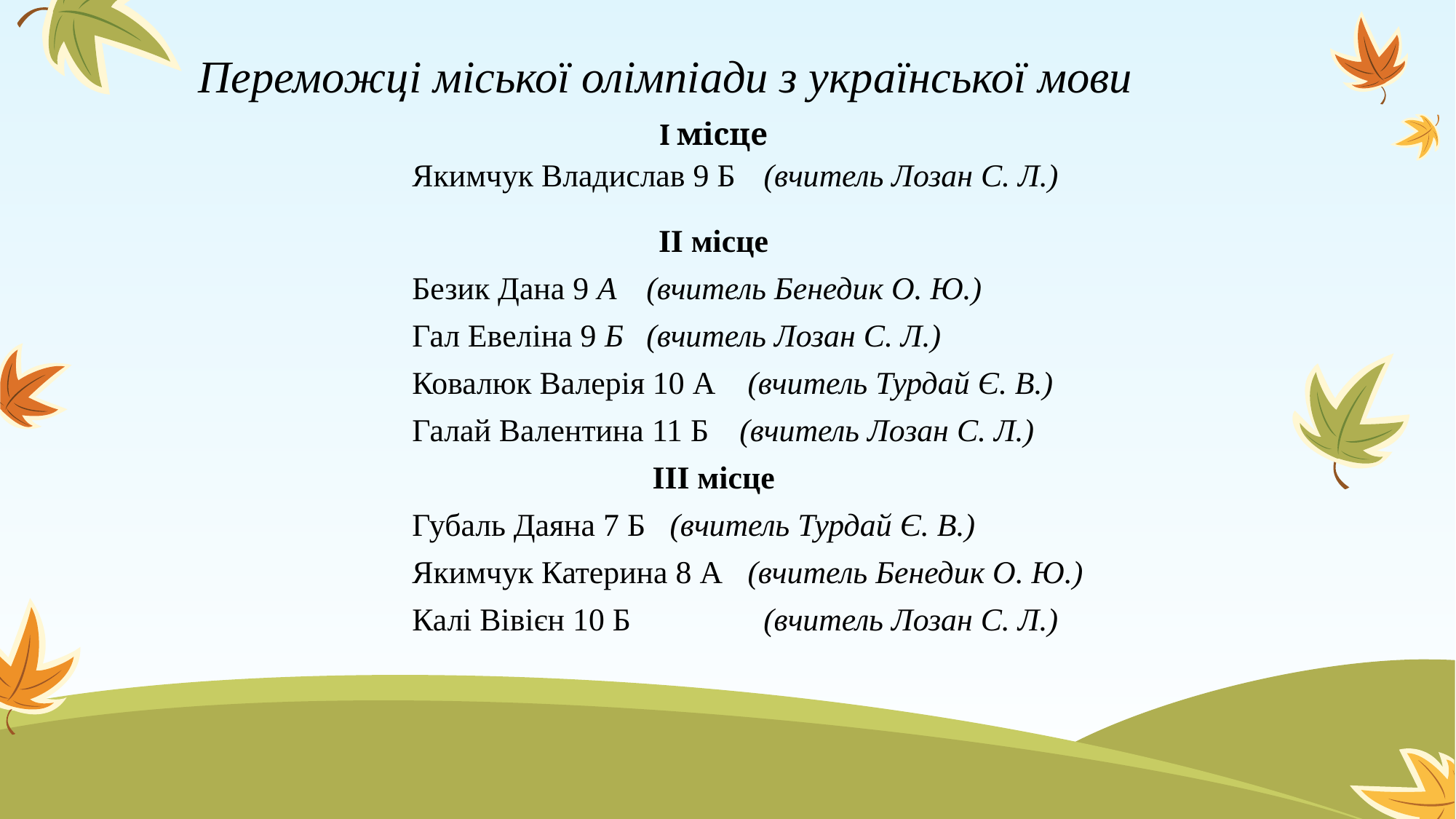

# Переможці міської олімпіади з української мови
I місце
			Якимчук Владислав 9 Б	   (вчитель Лозан С. Л.)
ІІ місце
			Безик Дана 9 А	  (вчитель Бенедик О. Ю.)
			Гал Евеліна 9 Б	  (вчитель Лозан С. Л.)
			Ковалюк Валерія 10 А	 (вчитель Турдай Є. В.)
			Галай Валентина 11 Б	(вчитель Лозан С. Л.)
ІІІ місце
			Губаль Даяна 7 Б   (вчитель Турдай Є. В.)
			Якимчук Катерина 8 А	 (вчитель Бенедик О. Ю.)
			Калі Вівієн 10 Б	   (вчитель Лозан С. Л.)